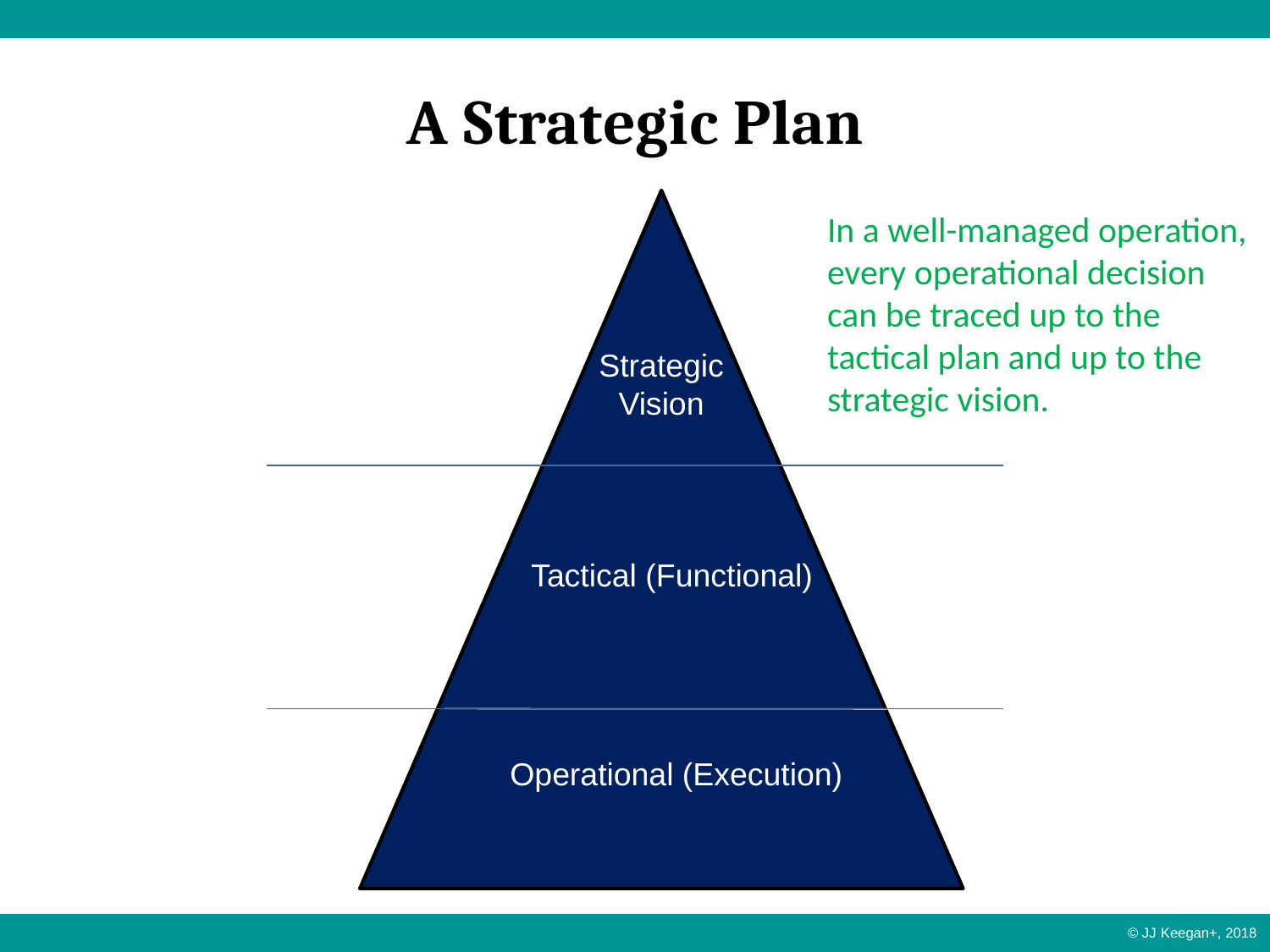

A Strategic Plan

Strategic
Vision
Tactical (Functional)
Operational (Execution)

In a well-managed operation, every operational decision can be traced up to the tactical plan and up to the strategic vision.
Why
How
What